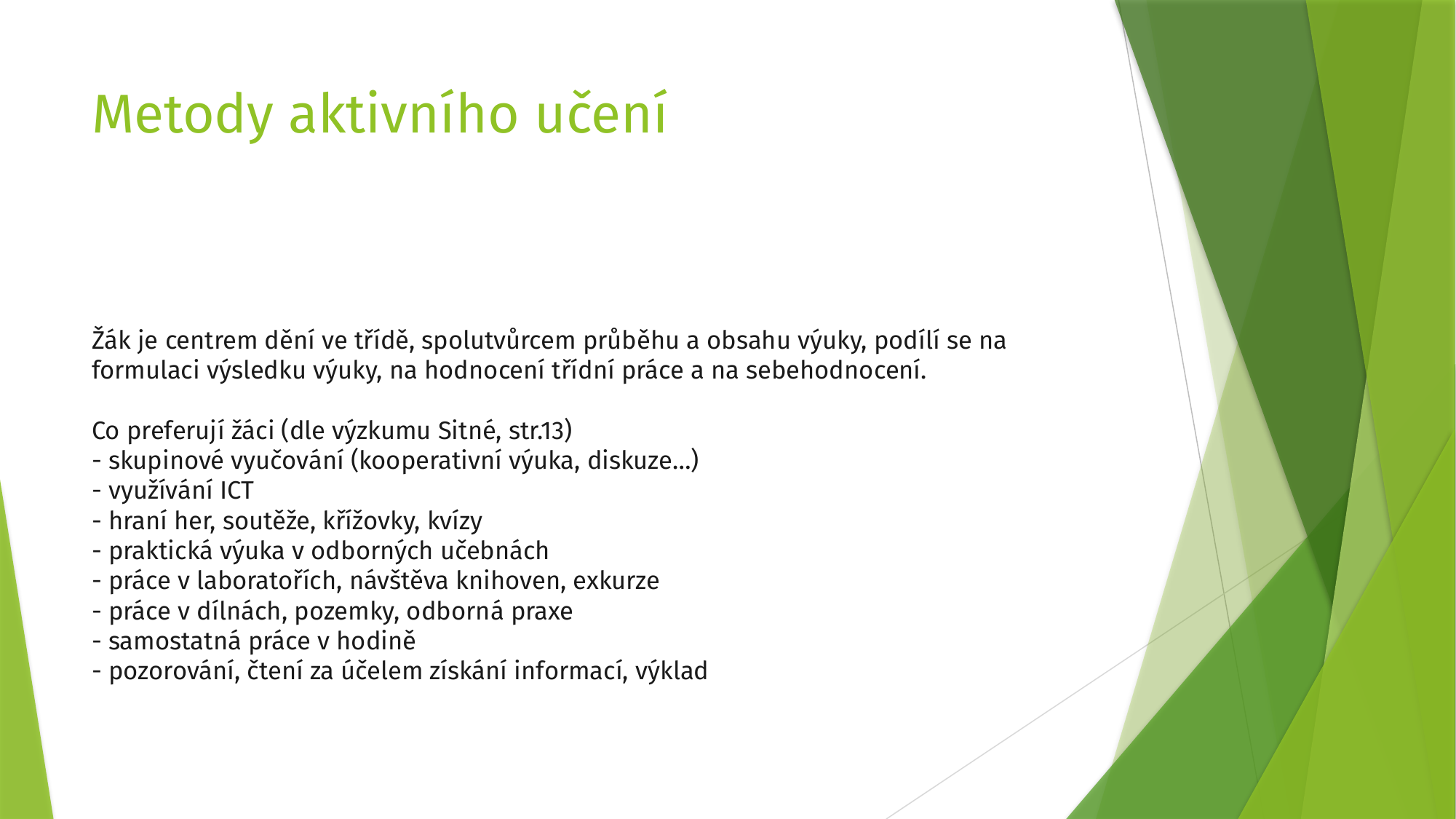

# Metody aktivního učení
Žák je centrem dění ve třídě, spolutvůrcem průběhu a obsahu výuky, podílí se na formulaci výsledku výuky, na hodnocení třídní práce a na sebehodnocení.
Co preferují žáci (dle výzkumu Sitné, str.13)
- skupinové vyučování (kooperativní výuka, diskuze…)
- využívání ICT
- hraní her, soutěže, křížovky, kvízy
- praktická výuka v odborných učebnách
- práce v laboratořích, návštěva knihoven, exkurze
- práce v dílnách, pozemky, odborná praxe
- samostatná práce v hodině
- pozorování, čtení za účelem získání informací, výklad